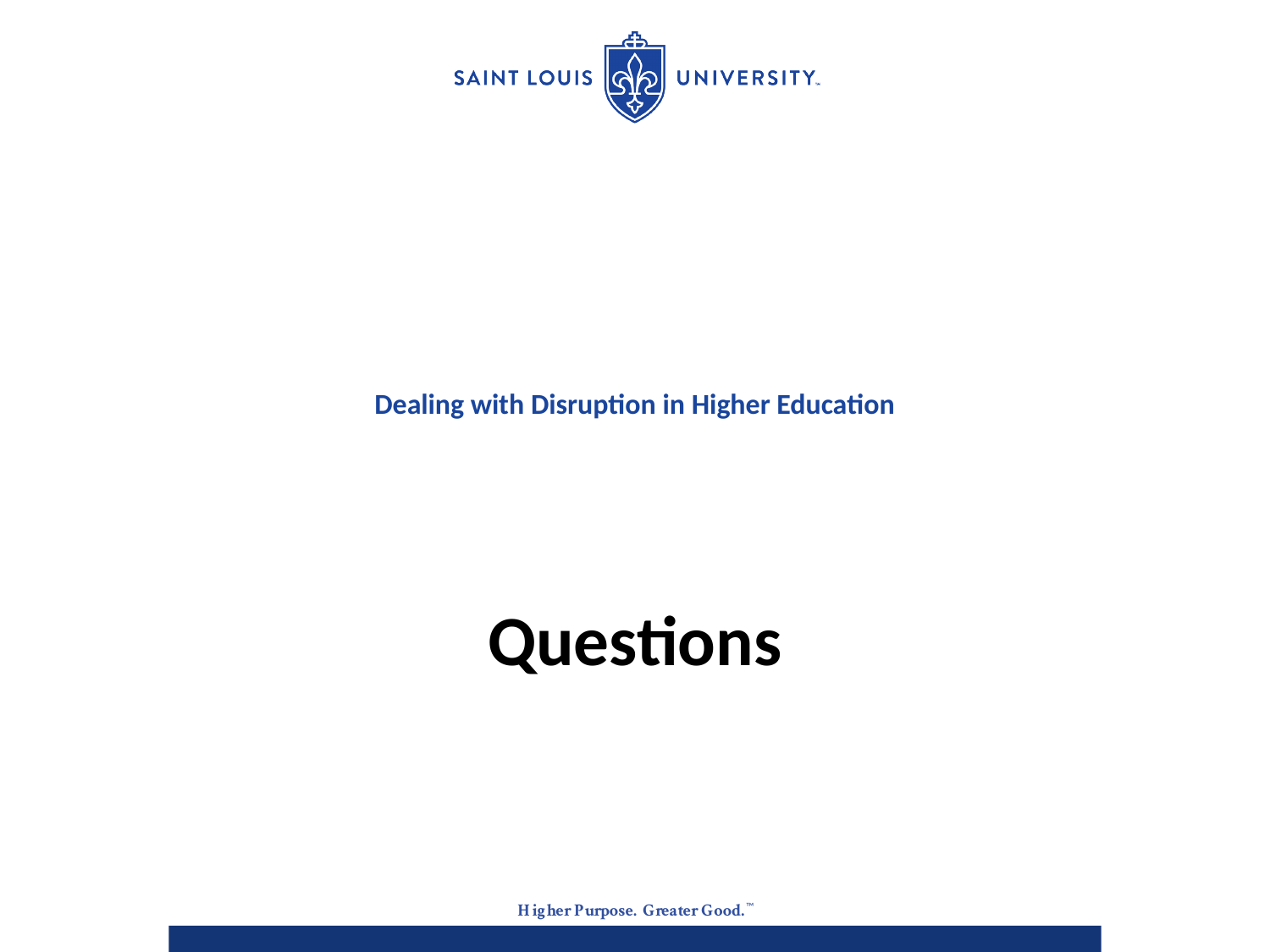

13_85 24_84 84_85
# Dealing with Disruption in Higher Education
Questions